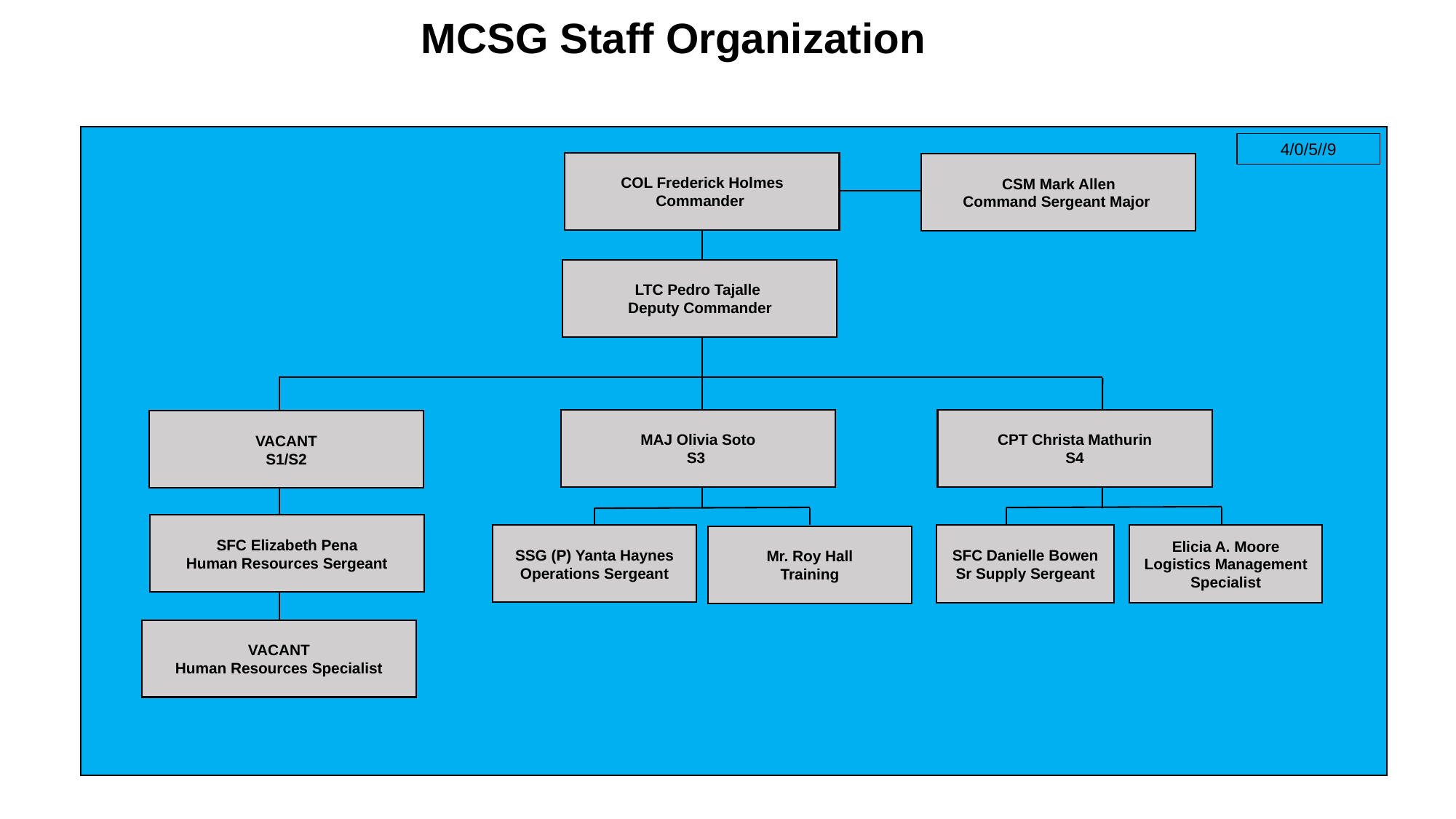

MCSG Staff Organization

4/0/5//9
COL Frederick Holmes
Commander
CSM Mark Allen
Command Sergeant Major
LTC Pedro Tajalle
Deputy Commander
MAJ Olivia Soto
S3
CPT Christa Mathurin
S4
VACANT
S1/S2
SSG (P) Yanta Haynes Operations Sergeant
SFC Elizabeth Pena
Human Resources Sergeant
SFC Danielle Bowen
Sr Supply Sergeant
Mr. Roy Hall
Training
VACANT
Human Resources Specialist
Elicia A. Moore
Logistics Management Specialist